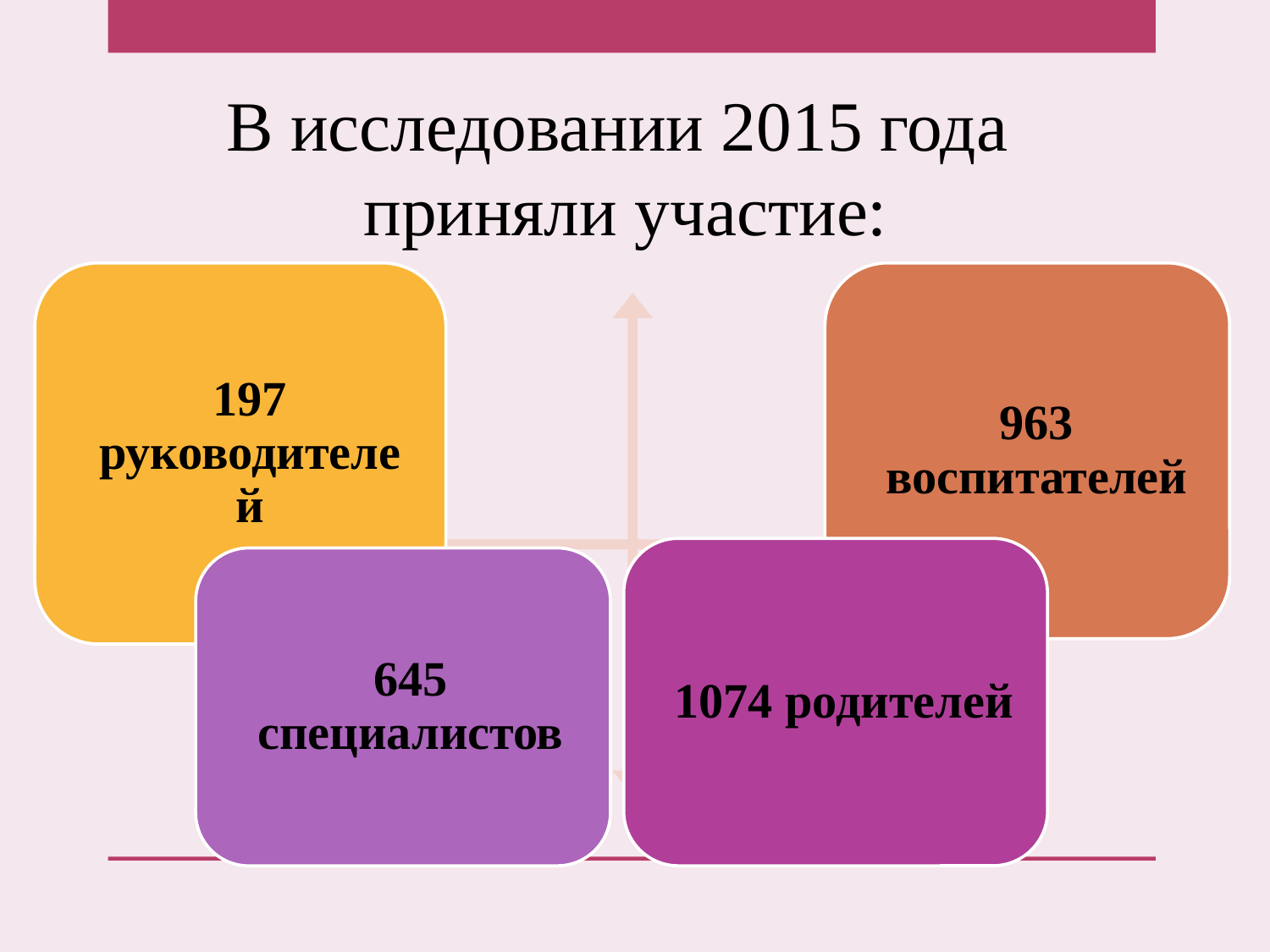

# В исследовании 2015 года приняли участие:
197 руководителей
963 воспитателей
645 специалистов
1074 родителей